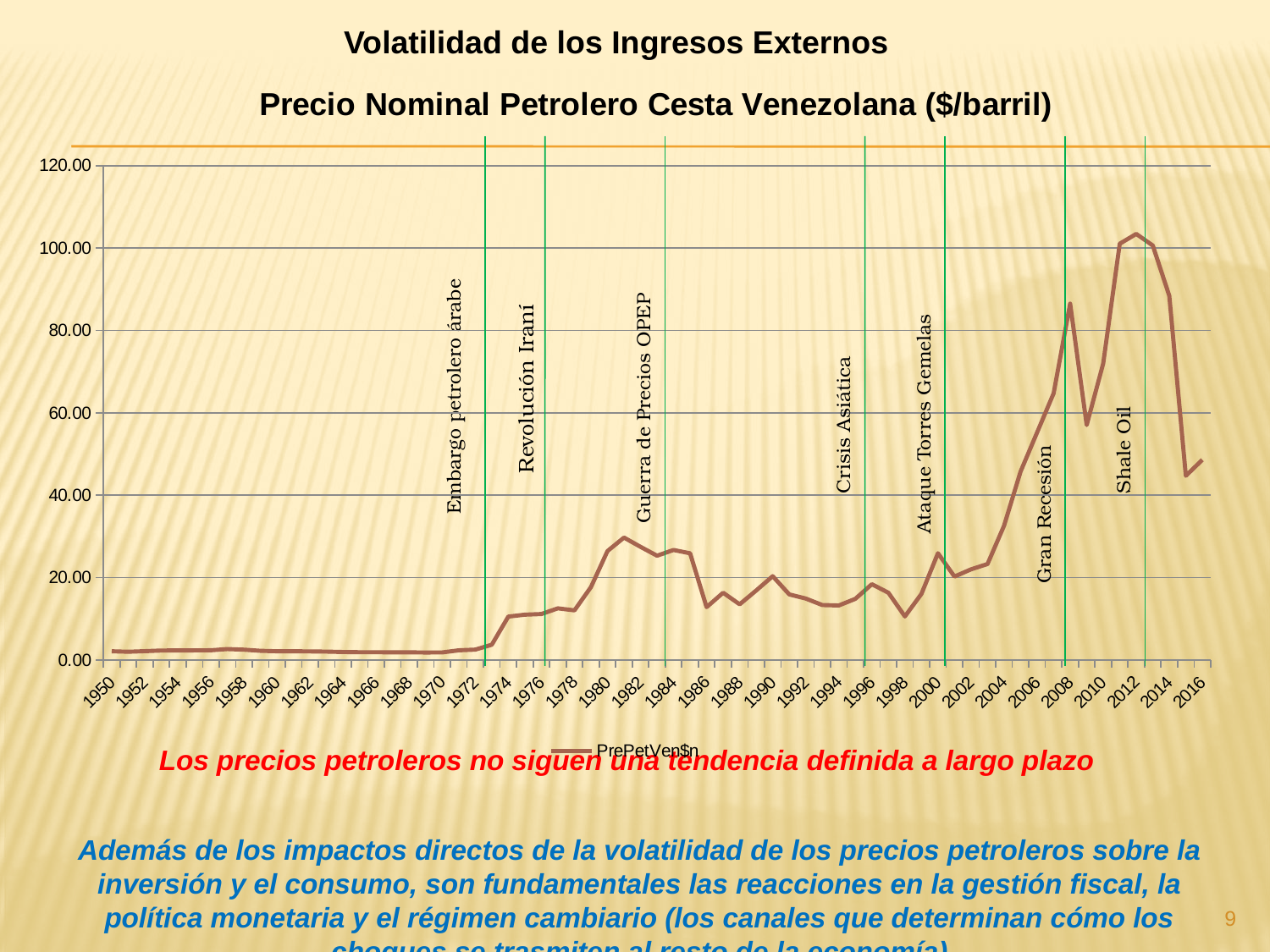

Volatilidad de los Ingresos Externos

### Chart: Precio Nominal Petrolero Cesta Venezolana ($/barril)

| Category | PrePetVen$n |
|---|---|
| 1950 | 2.12 |
| 1951 | 2.0 |
| 1952 | 2.14 |
| 1953 | 2.3 |
| 1954 | 2.3099999999999987 |
| 1955 | 2.34 |
| 1956 | 2.36 |
| 1957 | 2.65 |
| 1958 | 2.5 |
| 1959 | 2.23 |
| 1960 | 2.12 |
| 1961 | 2.12 |
| 1962 | 2.08 |
| 1963 | 2.03 |
| 1964 | 1.9400000000000008 |
| 1965 | 1.8800000000000001 |
| 1966 | 1.8800000000000001 |
| 1967 | 1.85 |
| 1968 | 1.86 |
| 1969 | 1.81 |
| 1970 | 1.84 |
| 1971 | 2.3499999999999988 |
| 1972 | 2.52 |
| 1973 | 3.71 |
| 1974 | 10.53 |
| 1975 | 10.99 |
| 1976 | 11.15 |
| 1977 | 12.54 |
| 1978 | 12.04 |
| 1979 | 17.69 |
| 1980 | 26.439999999999987 |
| 1981 | 29.71 |
| 1982 | 27.47 |
| 1983 | 25.310000000000013 |
| 1984 | 26.7 |
| 1985 | 25.89 |
| 1986 | 12.82 |
| 1987 | 16.32 |
| 1988 | 13.51 |
| 1989 | 16.87 |
| 1990 | 20.329999999999988 |
| 1991 | 15.92 |
| 1992 | 14.91 |
| 1993 | 13.34 |
| 1994 | 13.23 |
| 1995 | 14.84 |
| 1996 | 18.39 |
| 1997 | 16.32 |
| 1998 | 10.57 |
| 1999 | 16.04 |
| 2000 | 25.91 |
| 2001 | 20.25 |
| 2002 | 21.99 |
| 2003 | 23.29 |
| 2004 | 32.58 |
| 2005 | 45.74 |
| 2006 | 55.21 |
| 2007 | 64.74 |
| 2008 | 86.49000000000002 |
| 2009 | 57.01 |
| 2010 | 71.97 |
| 2011 | 101.04 |
| 2012 | 103.42 |
| 2013 | 100.6 |
| 2014 | 88.4 |
| 2015 | 44.7 |
| 2016 | 48.57570000000001 |
Embargo petrolero árabe
Guerra de Precios OPEP
Crisis Asiática
Ataque Torres Gemelas
Shale Oil
Gran Recesión
Los precios petroleros no siguen una tendencia definida a largo plazo
Además de los impactos directos de la volatilidad de los precios petroleros sobre la inversión y el consumo, son fundamentales las reacciones en la gestión fiscal, la política monetaria y el régimen cambiario (los canales que determinan cómo los choques se trasmiten al resto de la economía)
9